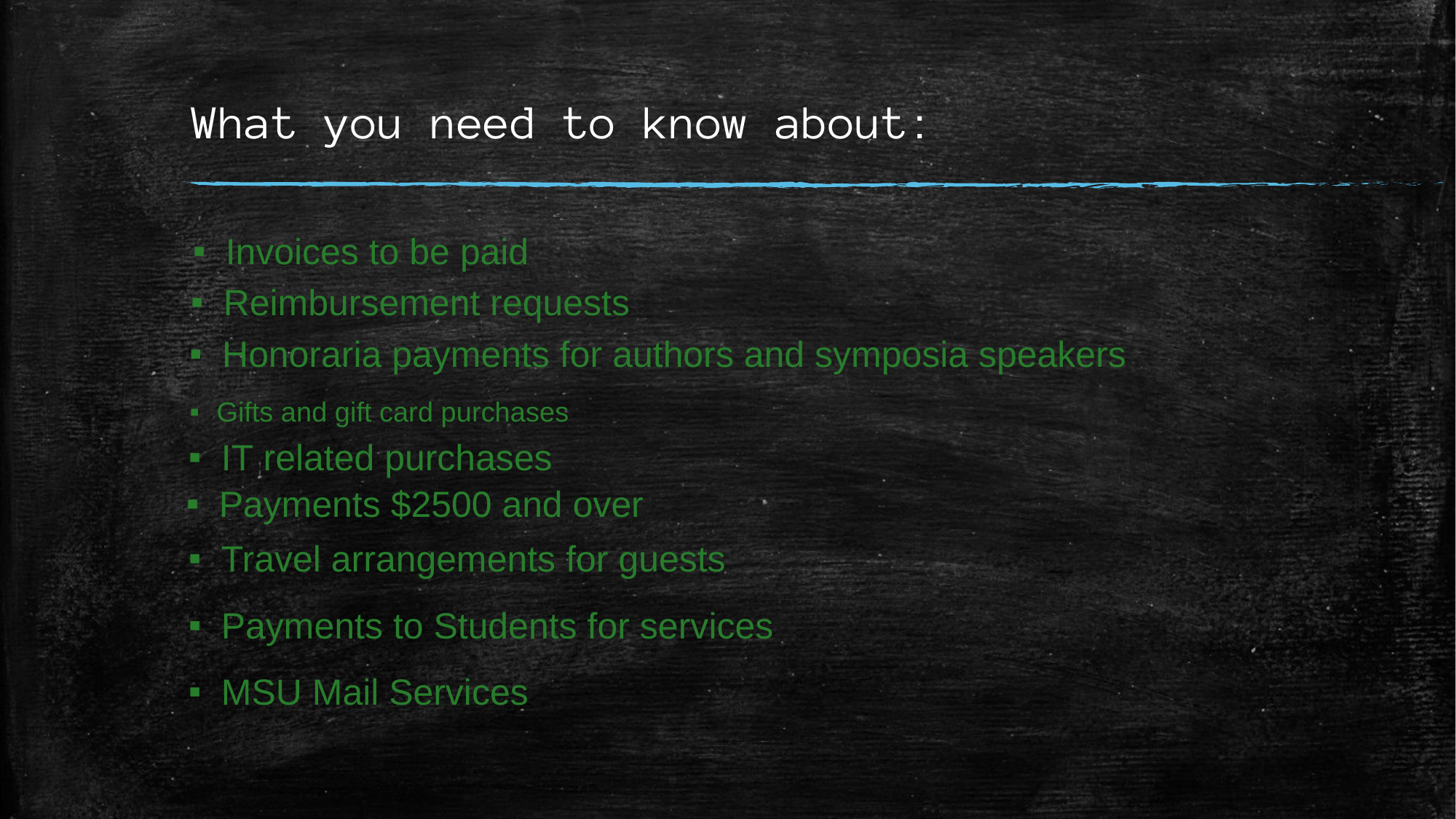

# What you need to know about:
Invoices to be paid
Reimbursement requests
Honoraria payments for authors and symposia speakers
Gifts and gift card purchases

IT related purchases
Payments $2500 and over
Travel arrangements for guests
Payments to Students for services
MSU Mail Services